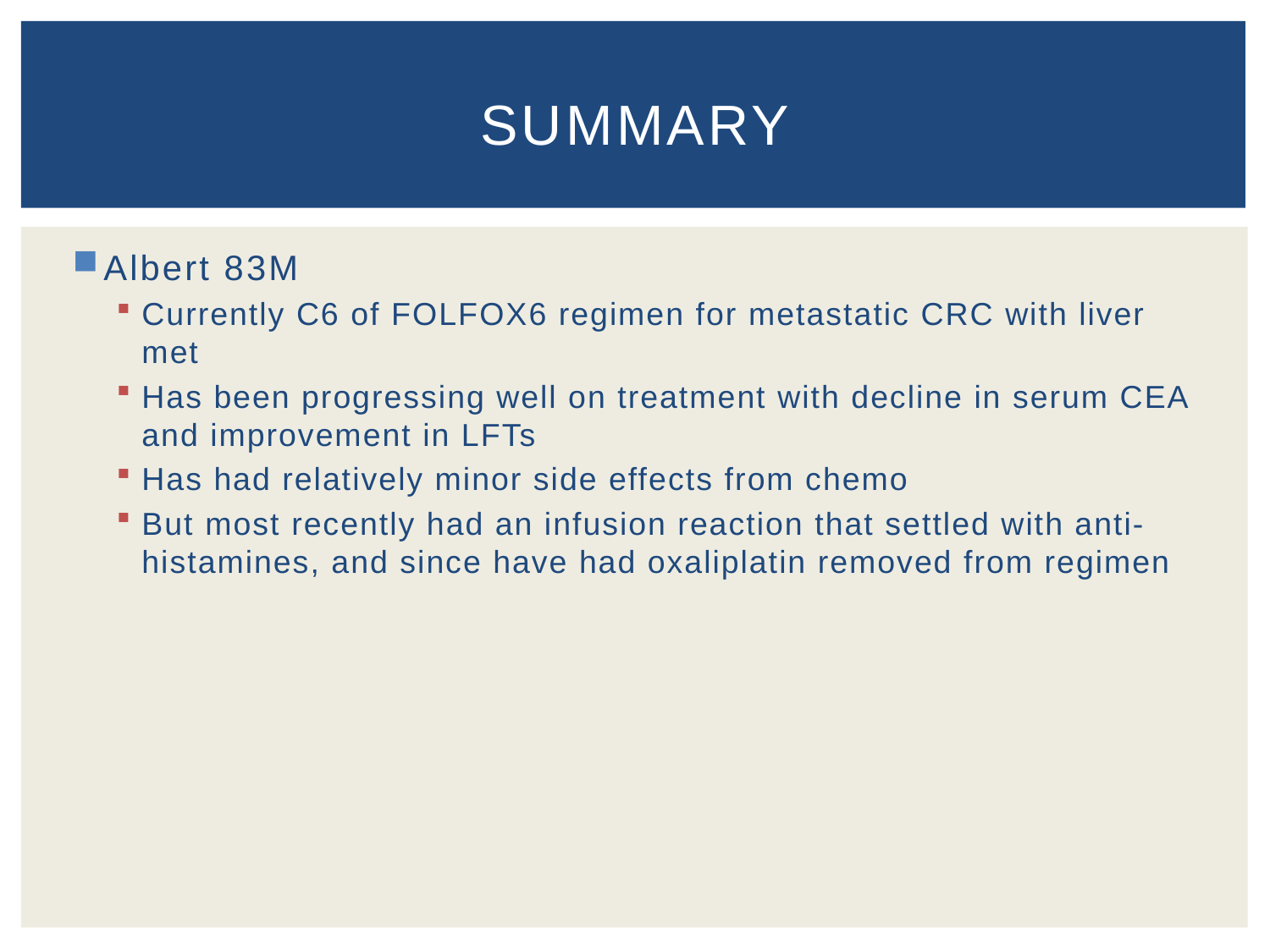

# Summary
Albert 83M
Currently C6 of FOLFOX6 regimen for metastatic CRC with liver met
Has been progressing well on treatment with decline in serum CEA and improvement in LFTs
Has had relatively minor side effects from chemo
But most recently had an infusion reaction that settled with anti-histamines, and since have had oxaliplatin removed from regimen